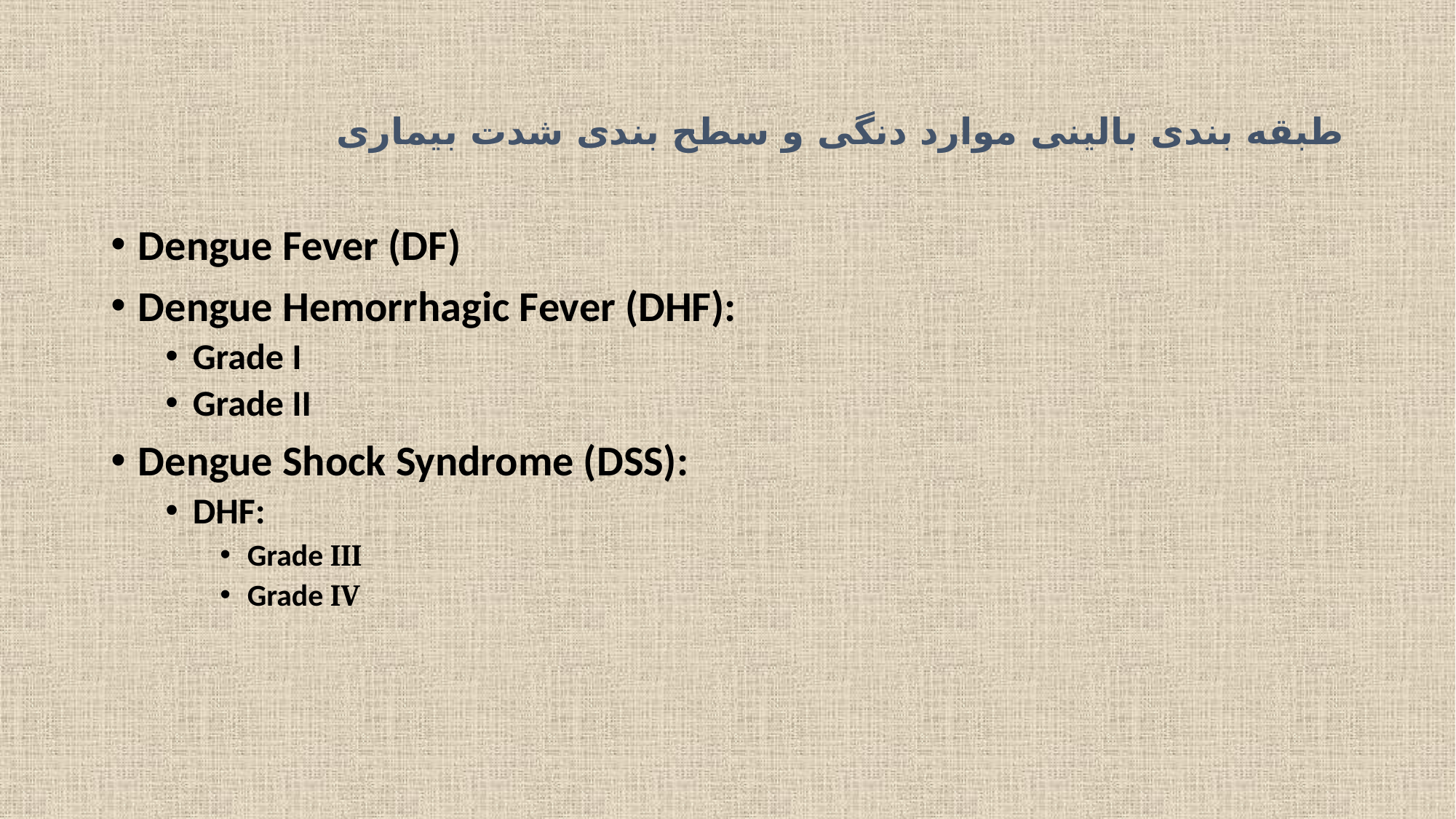

# طبقه بندی بالینی موارد دنگی و سطح بندی شدت بیماری
Dengue Fever (DF)
Dengue Hemorrhagic Fever (DHF):
Grade I
Grade II
Dengue Shock Syndrome (DSS):
DHF:
Grade III
Grade IV